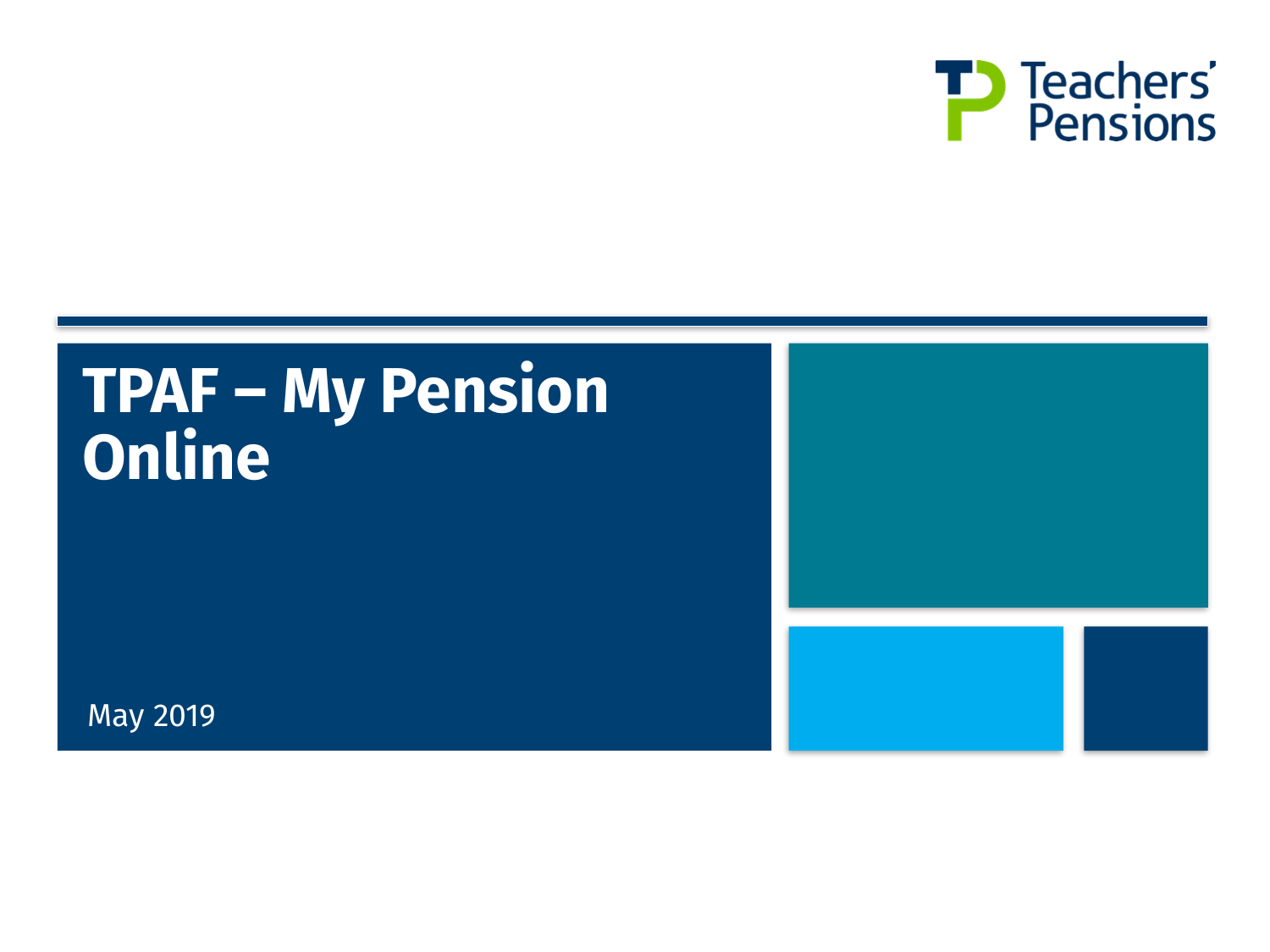

# TPAF – My Pension Online
May 2019